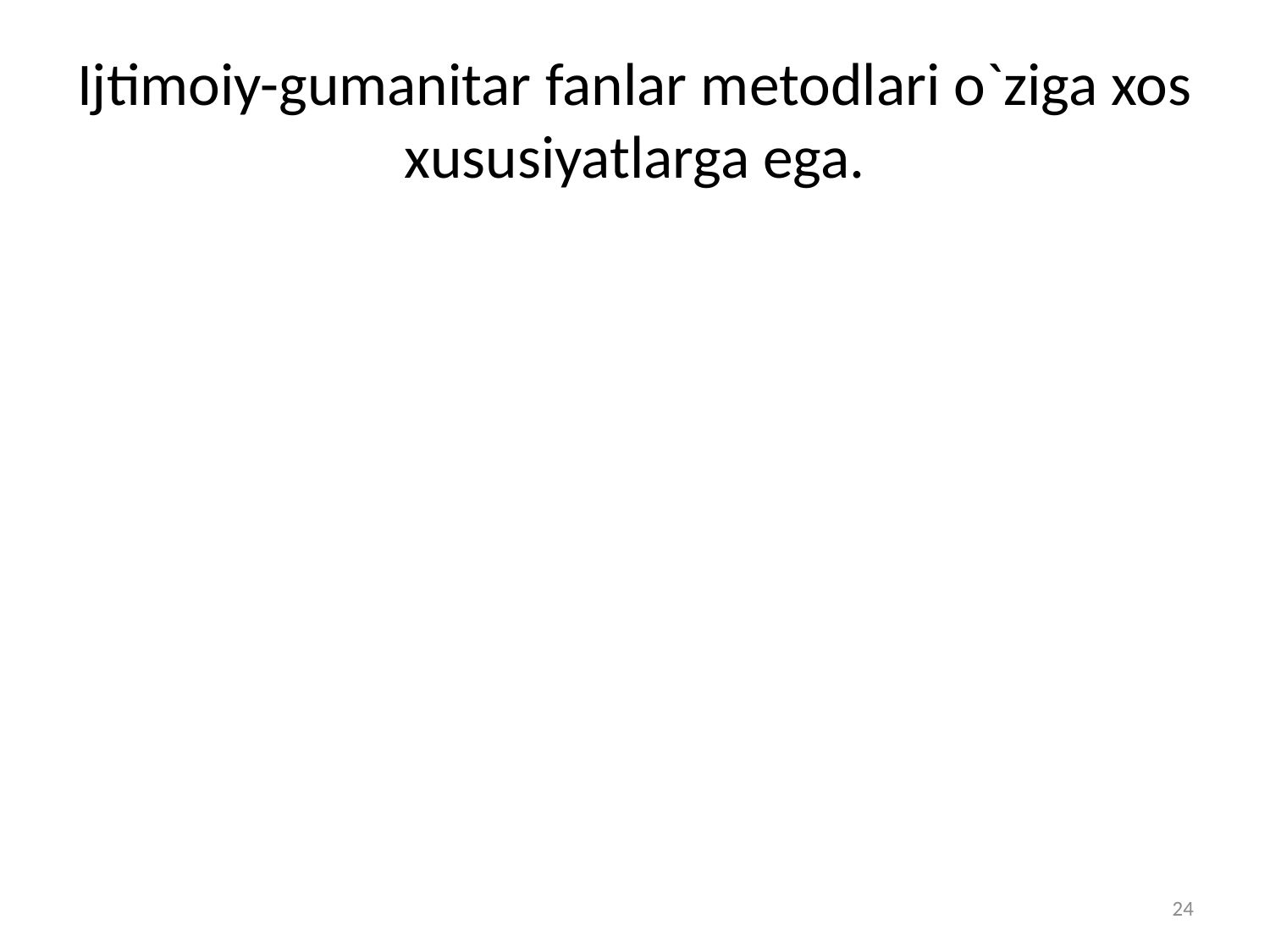

# Ijtimoiy-gumanitar fanlar metodlari o`ziga xos xususiyatlarga ega.

24